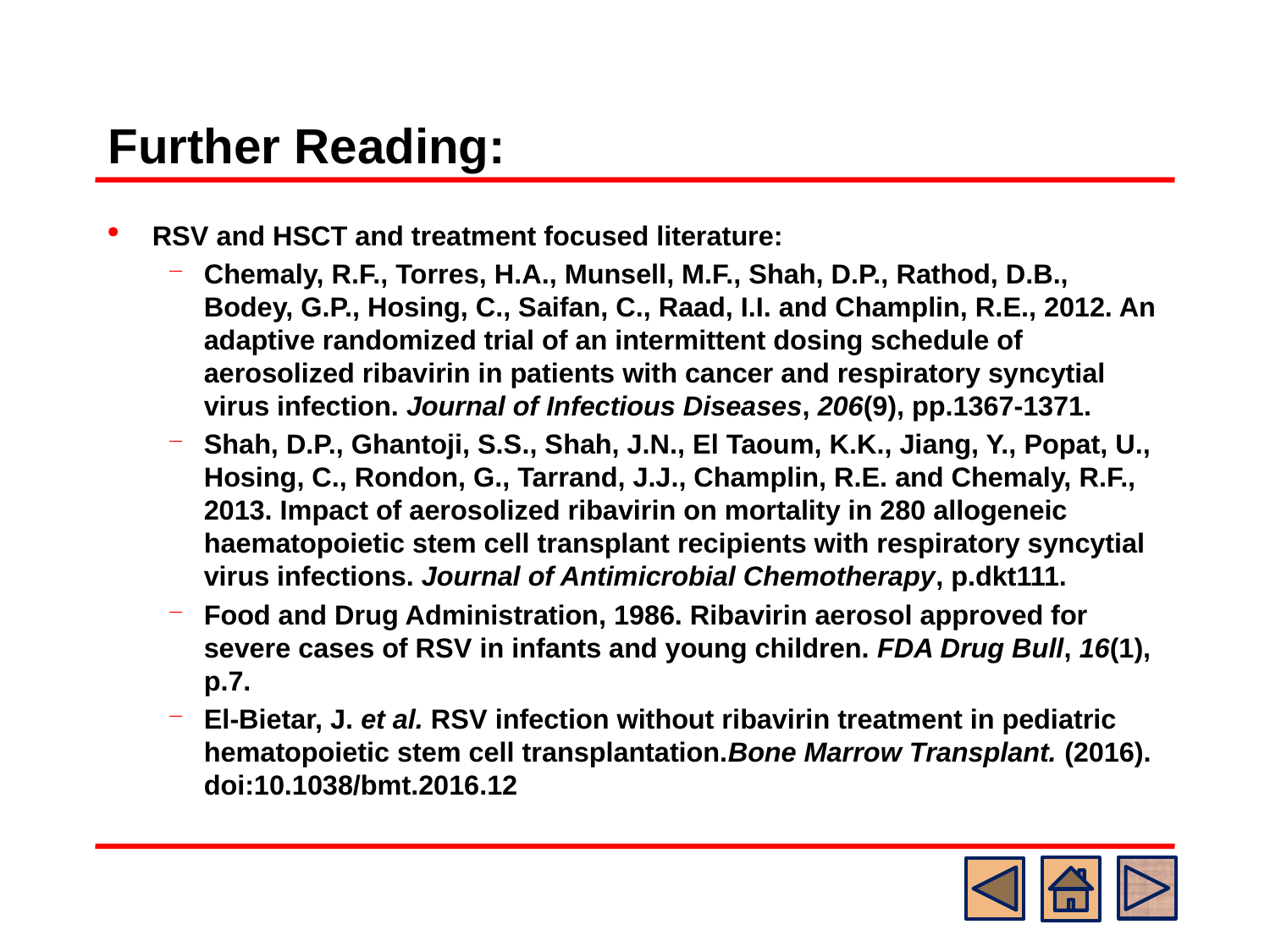

# Further Reading:
RSV and HSCT and treatment focused literature:
Chemaly, R.F., Torres, H.A., Munsell, M.F., Shah, D.P., Rathod, D.B., Bodey, G.P., Hosing, C., Saifan, C., Raad, I.I. and Champlin, R.E., 2012. An adaptive randomized trial of an intermittent dosing schedule of aerosolized ribavirin in patients with cancer and respiratory syncytial virus infection. Journal of Infectious Diseases, 206(9), pp.1367-1371.
Shah, D.P., Ghantoji, S.S., Shah, J.N., El Taoum, K.K., Jiang, Y., Popat, U., Hosing, C., Rondon, G., Tarrand, J.J., Champlin, R.E. and Chemaly, R.F., 2013. Impact of aerosolized ribavirin on mortality in 280 allogeneic haematopoietic stem cell transplant recipients with respiratory syncytial virus infections. Journal of Antimicrobial Chemotherapy, p.dkt111.
Food and Drug Administration, 1986. Ribavirin aerosol approved for severe cases of RSV in infants and young children. FDA Drug Bull, 16(1), p.7.
El-Bietar, J. et al. RSV infection without ribavirin treatment in pediatric hematopoietic stem cell transplantation.Bone Marrow Transplant. (2016). doi:10.1038/bmt.2016.12